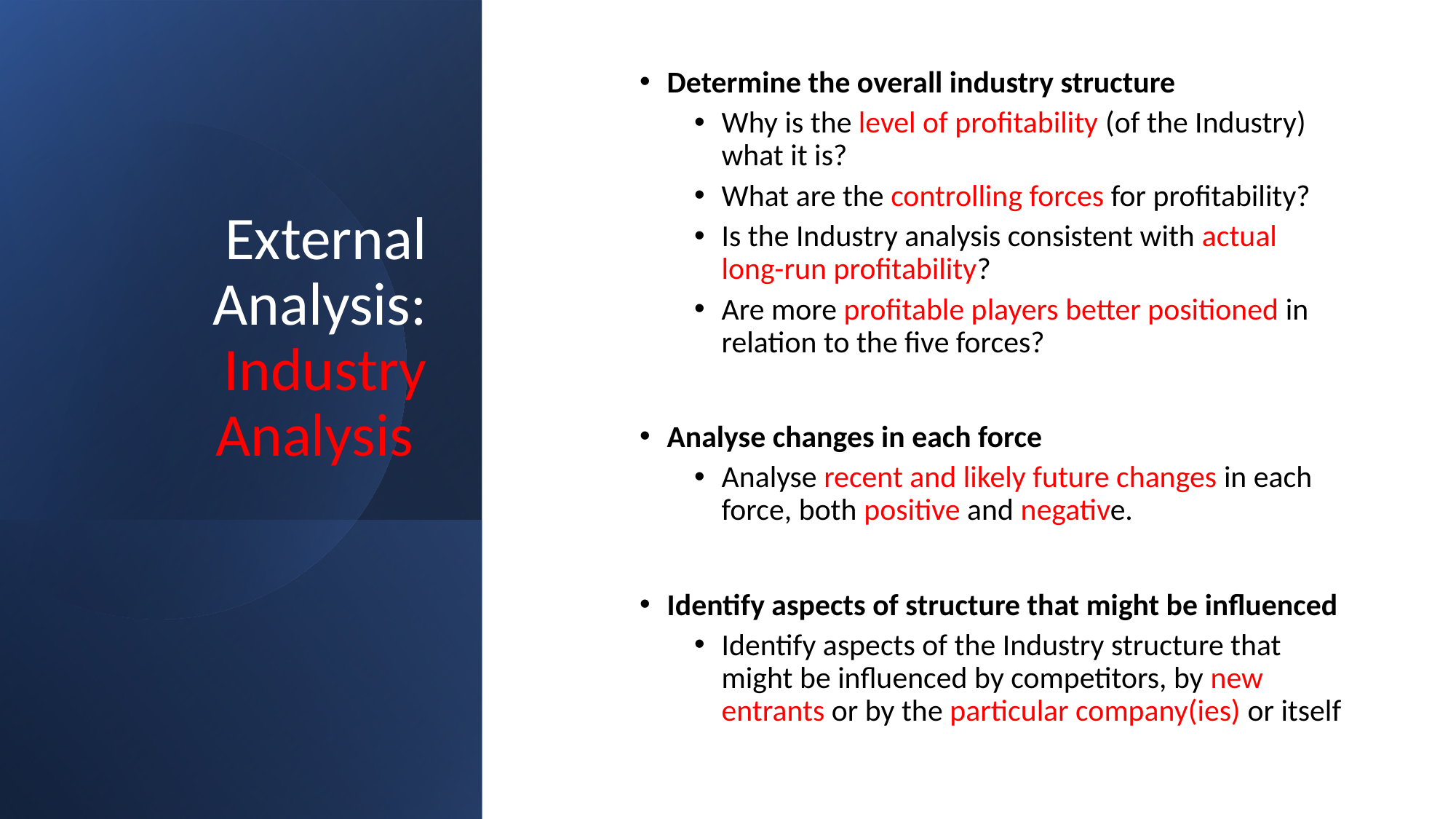

Determine the overall industry structure
Why is the level of profitability (of the Industry) what it is?
What are the controlling forces for profitability?
Is the Industry analysis consistent with actual long-run profitability?
Are more profitable players better positioned in relation to the five forces?

Analyse changes in each force
Analyse recent and likely future changes in each force, both positive and negative.

Identify aspects of structure that might be influenced
Identify aspects of the Industry structure that might be influenced by competitors, by new entrants or by the particular company(ies) or itself

# External Analysis: Industry Analysis